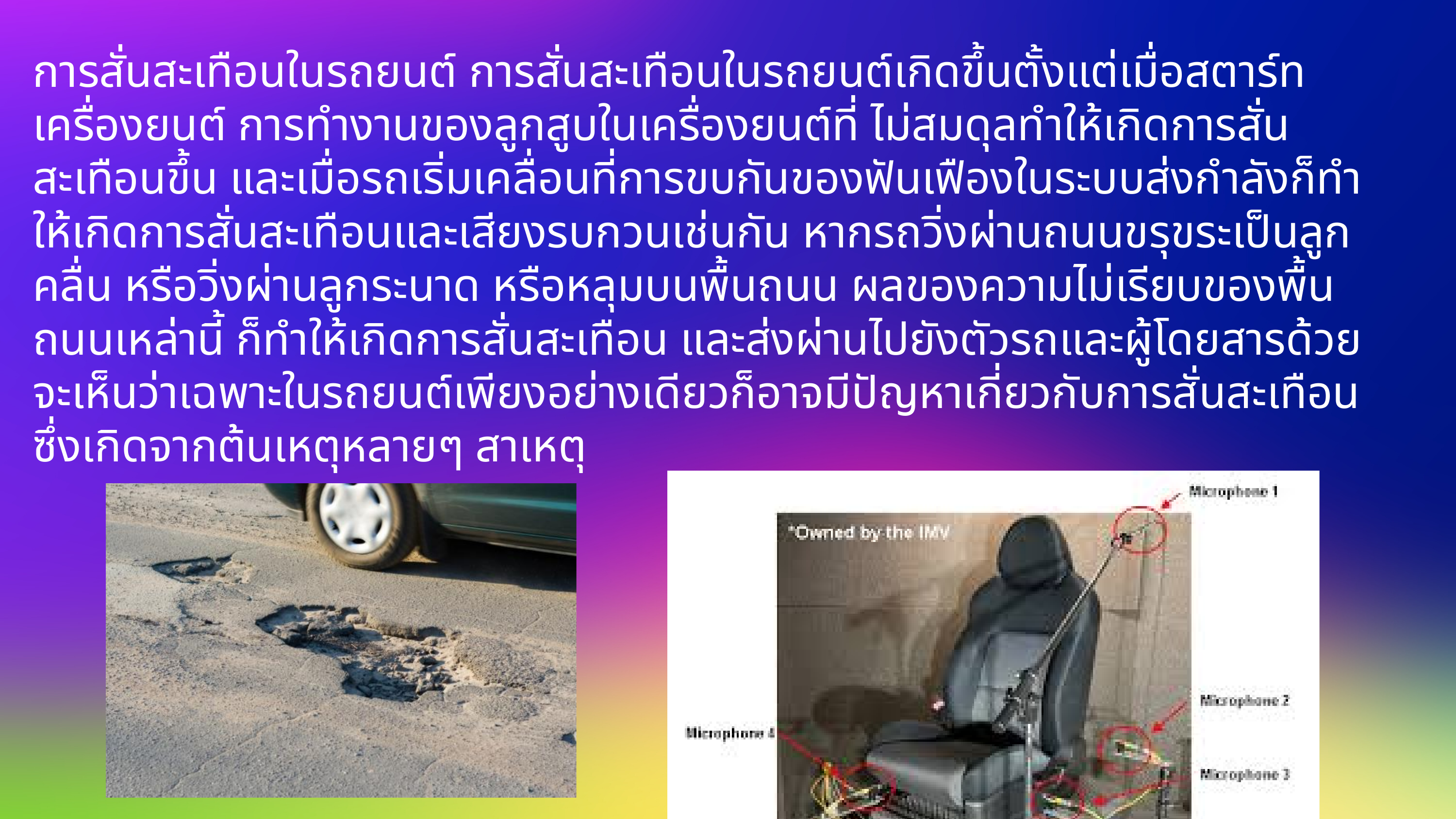

การสั่นสะเทือนในรถยนต์ การสั่นสะเทือนในรถยนต์เกิดขึ้นตั้งแต่เมื่อสตาร์ทเครื่องยนต์ การทํางานของลูกสูบในเครื่องยนต์ที่ ไม่สมดุลทําให้เกิดการสั่นสะเทือนขึ้น และเมื่อรถเริ่มเคลื่อนที่การขบกันของฟันเฟืองในระบบส่งกําลังก็ทําให้เกิดการสั่นสะเทือนและเสียงรบกวนเช่นกัน หากรถวิ่งผ่านถนนขรุขระเป็นลูกคลื่น หรือวิ่งผ่านลูกระนาด หรือหลุมบนพื้นถนน ผลของความไม่เรียบของพื้นถนนเหล่านี้ ก็ทําให้เกิดการสั่นสะเทือน และส่งผ่านไปยังตัวรถและผู้โดยสารด้วย จะเห็นว่าเฉพาะในรถยนต์เพียงอย่างเดียวก็อาจมีปัญหาเกี่ยวกับการสั่นสะเทือน ซึ่งเกิดจากต้นเหตุหลายๆ สาเหตุ